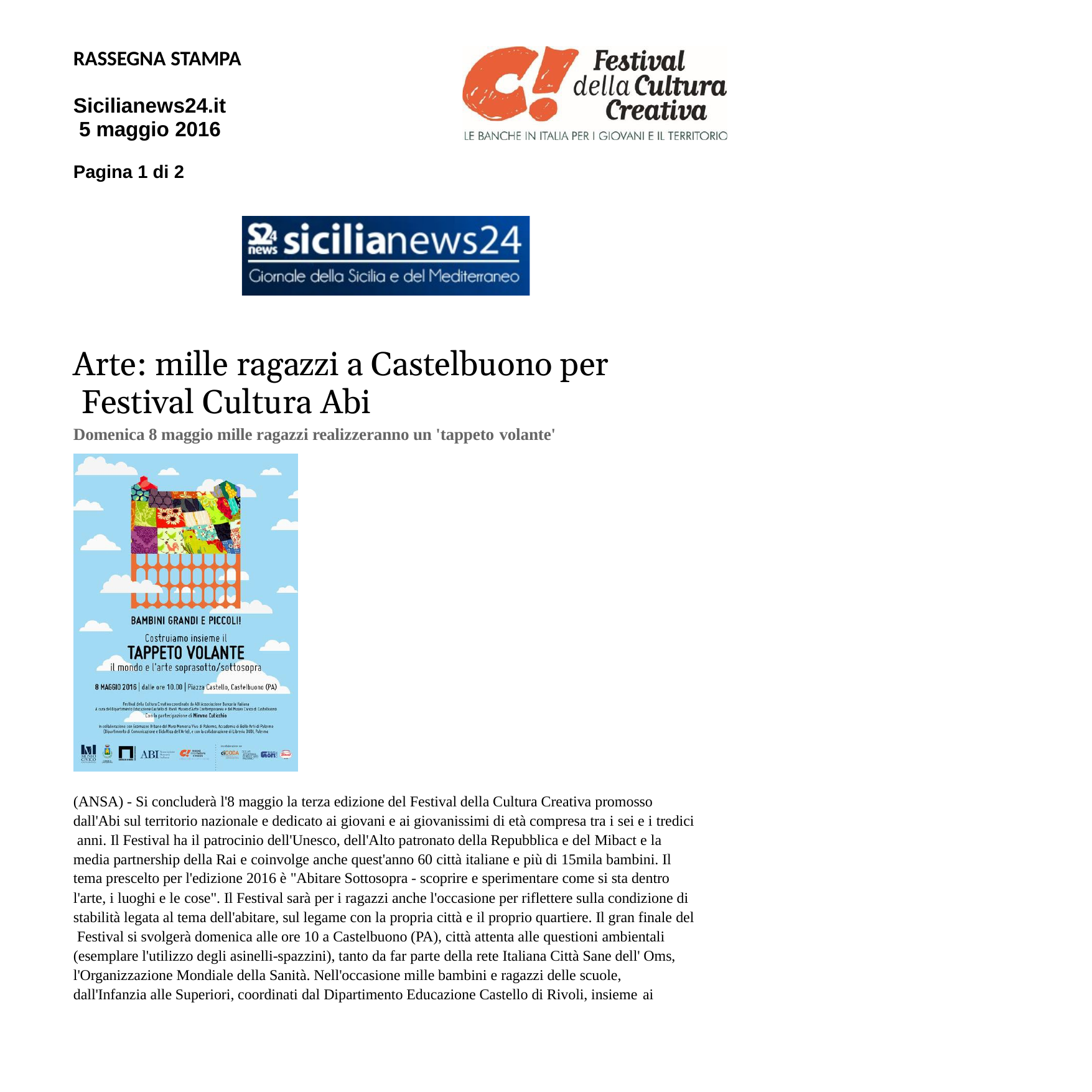

RASSEGNA STAMPA

Sicilianews24.it  5 maggio 2016
Pagina 1 di 2

Arte: mille ragazzi a Castelbuono per  Festival Cultura Abi
Domenica 8 maggio mille ragazzi realizzeranno un 'tappeto volante'

(ANSA) - Si concluderà l'8 maggio la terza edizione del Festival della Cultura Creativa promosso  dall'Abi sul territorio nazionale e dedicato ai giovani e ai giovanissimi di età compresa tra i sei e i tredici  anni. Il Festival ha il patrocinio dell'Unesco, dell'Alto patronato della Repubblica e del Mibact e la  media partnership della Rai e coinvolge anche quest'anno 60 città italiane e più di 15mila bambini. Il  tema prescelto per l'edizione 2016 è "Abitare Sottosopra - scoprire e sperimentare come si sta dentro  l'arte, i luoghi e le cose". Il Festival sarà per i ragazzi anche l'occasione per riflettere sulla condizione di  stabilità legata al tema dell'abitare, sul legame con la propria città e il proprio quartiere. Il gran finale del  Festival si svolgerà domenica alle ore 10 a Castelbuono (PA), città attenta alle questioni ambientali  (esemplare l'utilizzo degli asinelli-spazzini), tanto da far parte della rete Italiana Città Sane dell' Oms,  l'Organizzazione Mondiale della Sanità. Nell'occasione mille bambini e ragazzi delle scuole,  dall'Infanzia alle Superiori, coordinati dal Dipartimento Educazione Castello di Rivoli, insieme ai